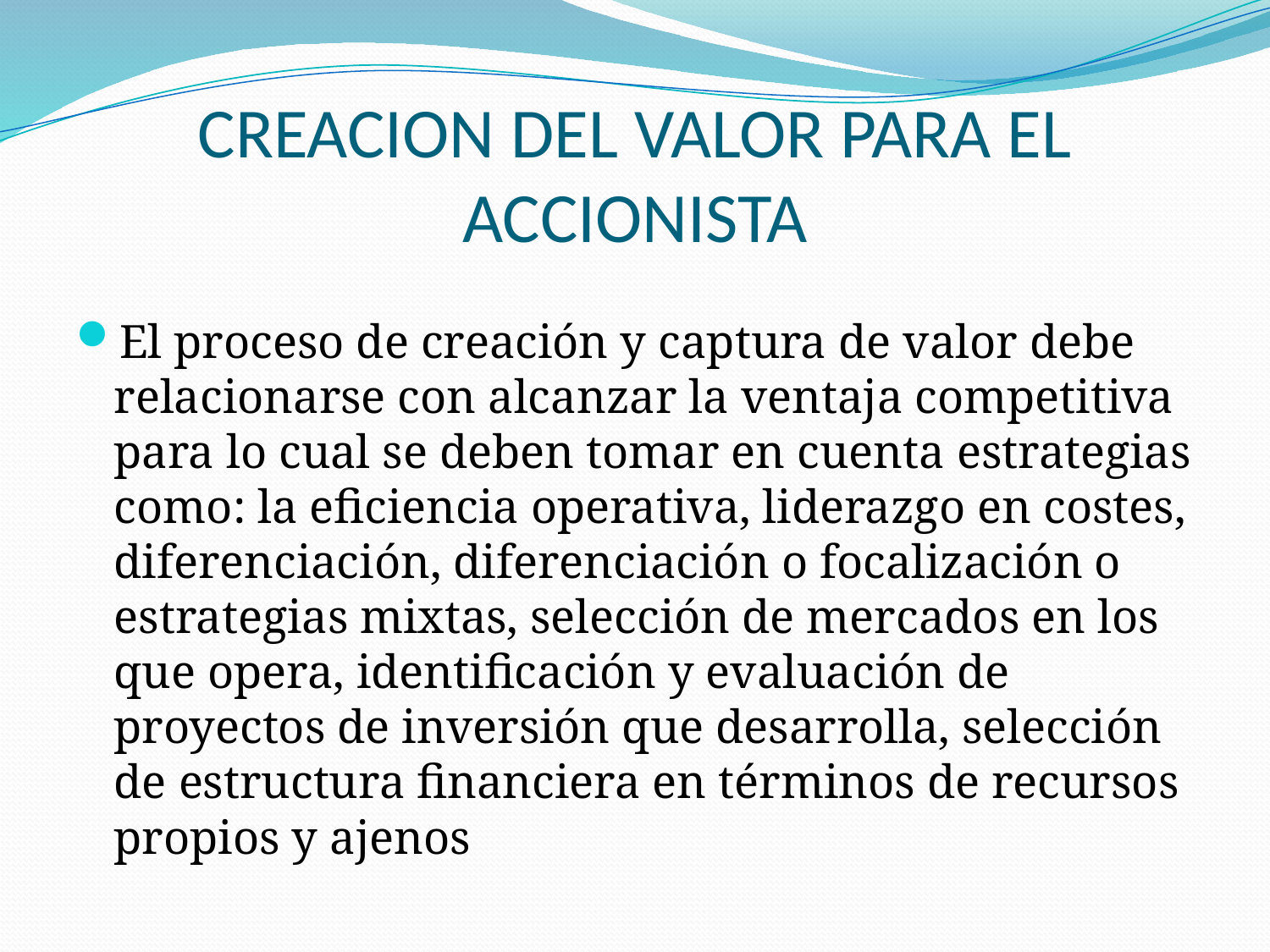

# CREACION DEL VALOR PARA EL ACCIONISTA
El proceso de creación y captura de valor debe relacionarse con alcanzar la ventaja competitiva para lo cual se deben tomar en cuenta estrategias como: la eficiencia operativa, liderazgo en costes, diferenciación, diferenciación o focalización o estrategias mixtas, selección de mercados en los que opera, identificación y evaluación de proyectos de inversión que desarrolla, selección de estructura financiera en términos de recursos propios y ajenos